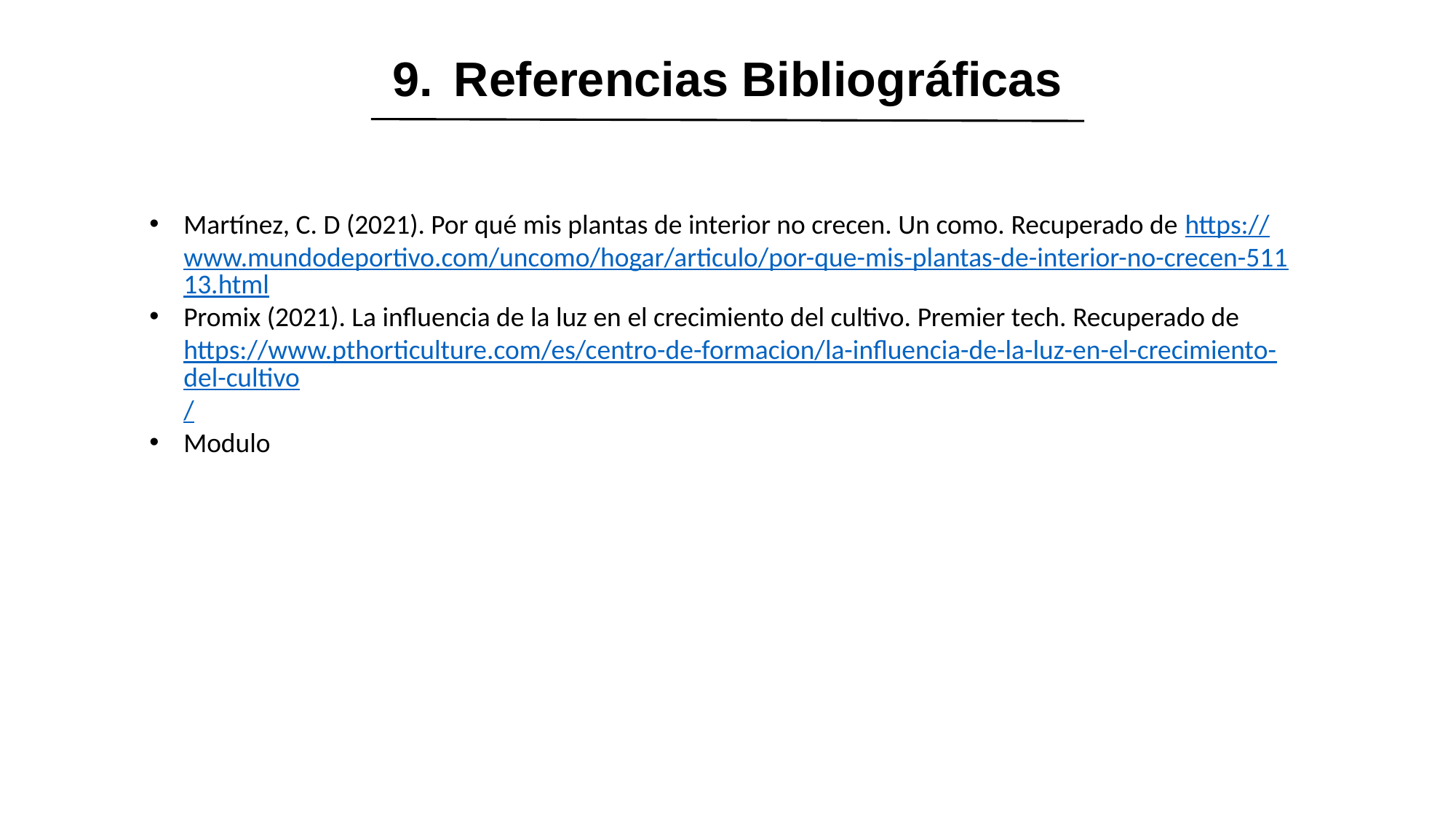

Referencias Bibliográficas
Martínez, C. D (2021). Por qué mis plantas de interior no crecen. Un como. Recuperado de https://www.mundodeportivo.com/uncomo/hogar/articulo/por-que-mis-plantas-de-interior-no-crecen-51113.html
Promix (2021). La influencia de la luz en el crecimiento del cultivo. Premier tech. Recuperado de https://www.pthorticulture.com/es/centro-de-formacion/la-influencia-de-la-luz-en-el-crecimiento-del-cultivo/
Modulo